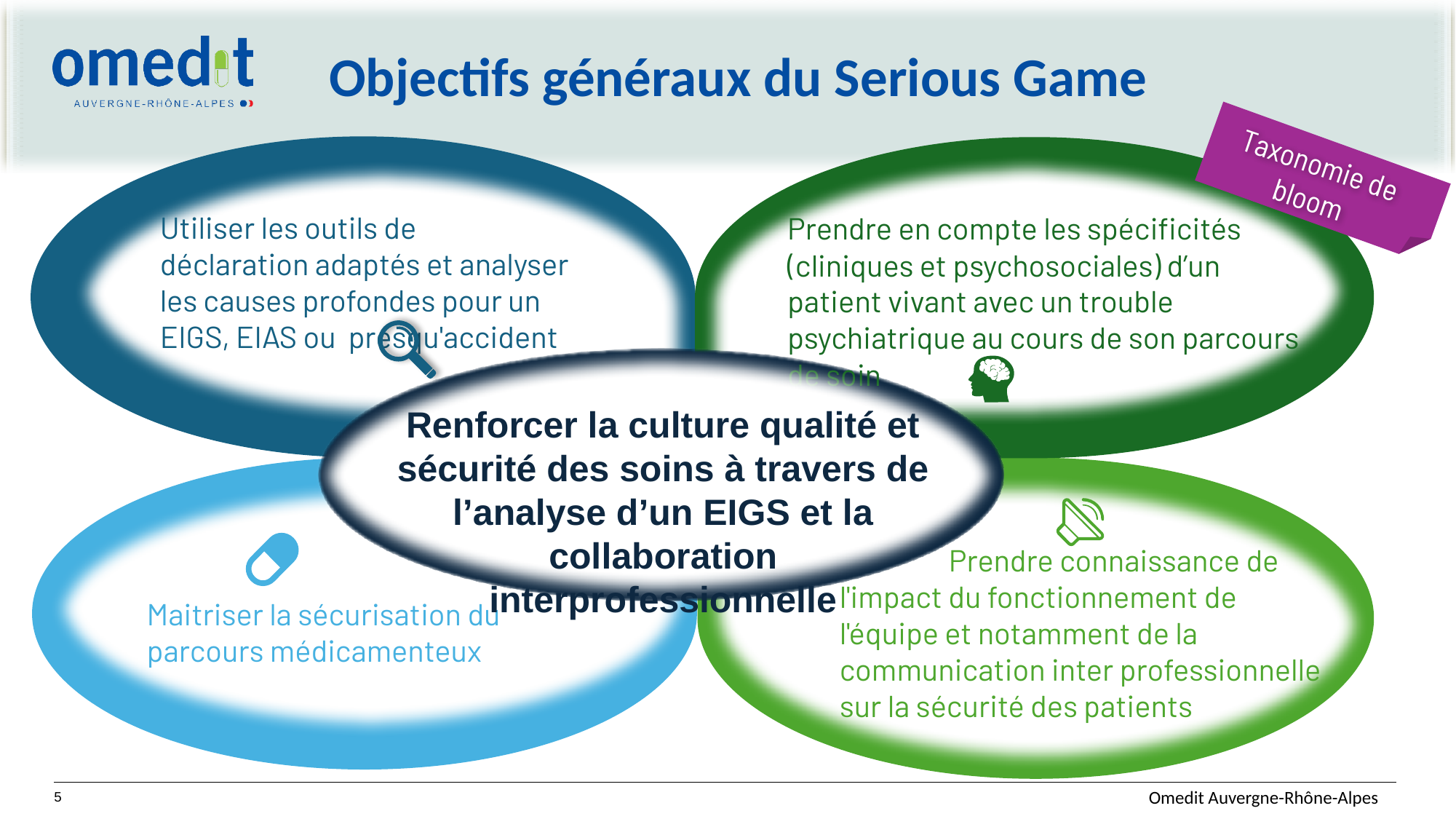

# Objectifs généraux du Serious Game

Taxonomie de bloom

Utiliser les outils de déclaration adaptés et analyser les causes profondes pour un EIGS, EIAS ou  presqu'accident
Prendre en compte les spécificités (cliniques et psychosociales) d’un patient vivant avec un trouble psychiatrique au cours de son parcours de soin

Renforcer la culture qualité et sécurité des soins à travers de l’analyse d’un EIGS et la collaboration interprofessionnelle

	Prendre connaissance de l'impact du fonctionnement de l'équipe et notamment de la communication inter professionnelle sur la sécurité des patients
Maitriser la sécurisation du parcours médicamenteux